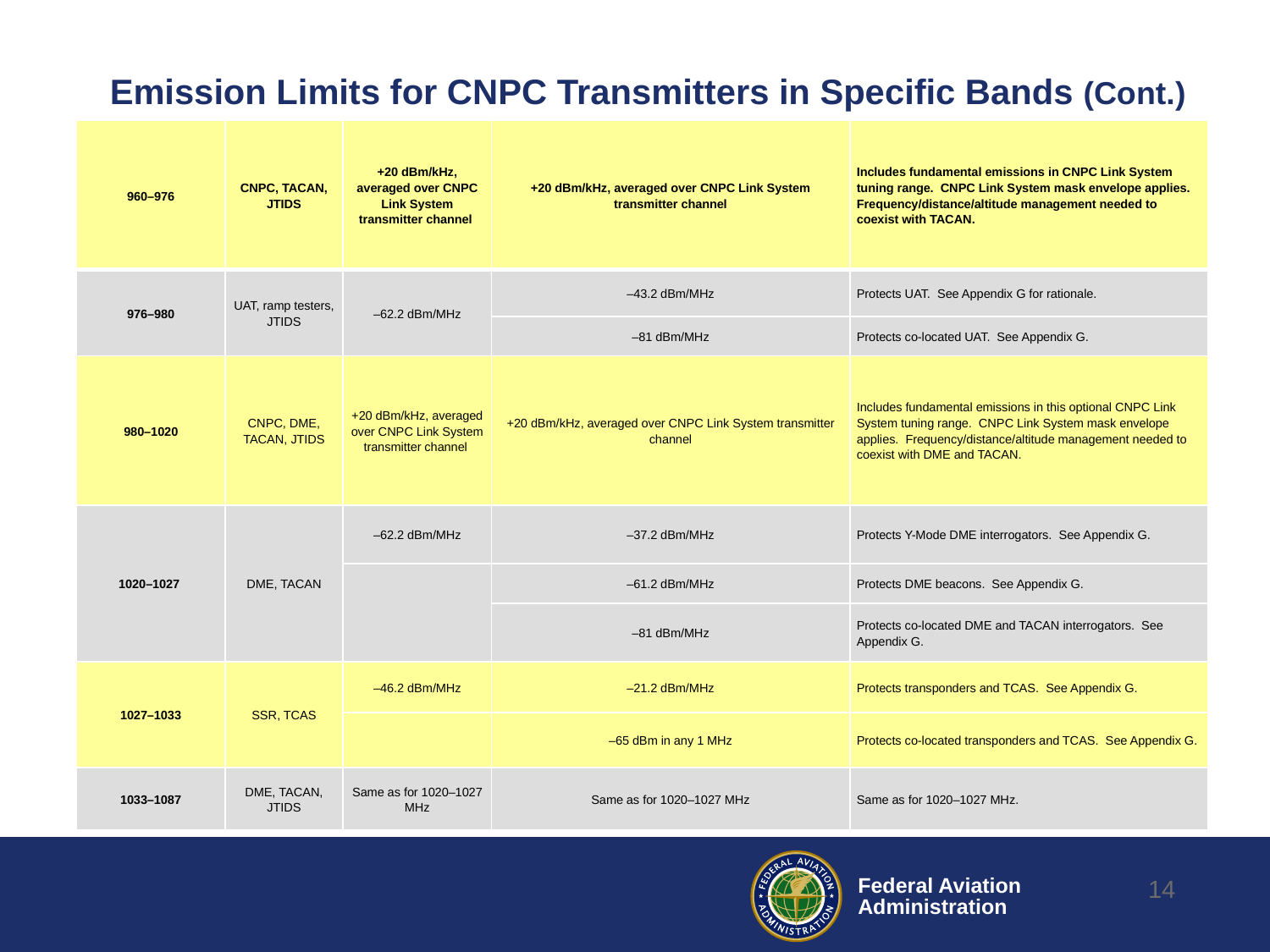

# Emission Limits for CNPC Transmitters in Specific Bands (Cont.)
| 960–976 | CNPC, TACAN, JTIDS | +20 dBm/kHz, averaged over CNPC Link System transmitter channel | +20 dBm/kHz, averaged over CNPC Link System transmitter channel | Includes fundamental emissions in CNPC Link System tuning range. CNPC Link System mask envelope applies. Frequency/distance/altitude management needed to coexist with TACAN. |
| --- | --- | --- | --- | --- |
| 976–980 | UAT, ramp testers, JTIDS | –62.2 dBm/MHz | –43.2 dBm/MHz | Protects UAT. See Appendix G for rationale. |
|  |  |  | –81 dBm/MHz | Protects co-located UAT. See Appendix G. |
| 980–1020 | CNPC, DME, TACAN, JTIDS | +20 dBm/kHz, averaged over CNPC Link System transmitter channel | +20 dBm/kHz, averaged over CNPC Link System transmitter channel | Includes fundamental emissions in this optional CNPC Link System tuning range. CNPC Link System mask envelope applies. Frequency/distance/altitude management needed to coexist with DME and TACAN. |
| 1020–1027 | DME, TACAN | –62.2 dBm/MHz | –37.2 dBm/MHz | Protects Y-Mode DME interrogators. See Appendix G. |
|  |  |  | –61.2 dBm/MHz | Protects DME beacons. See Appendix G. |
|  |  |  | –81 dBm/MHz | Protects co-located DME and TACAN interrogators. See Appendix G. |
| 1027–1033 | SSR, TCAS | –46.2 dBm/MHz | –21.2 dBm/MHz | Protects transponders and TCAS. See Appendix G. |
|  |  |  | –65 dBm in any 1 MHz | Protects co-located transponders and TCAS. See Appendix G. |
| 1033–1087 | DME, TACAN, JTIDS | Same as for 1020–1027 MHz | Same as for 1020–1027 MHz | Same as for 1020–1027 MHz. |
14